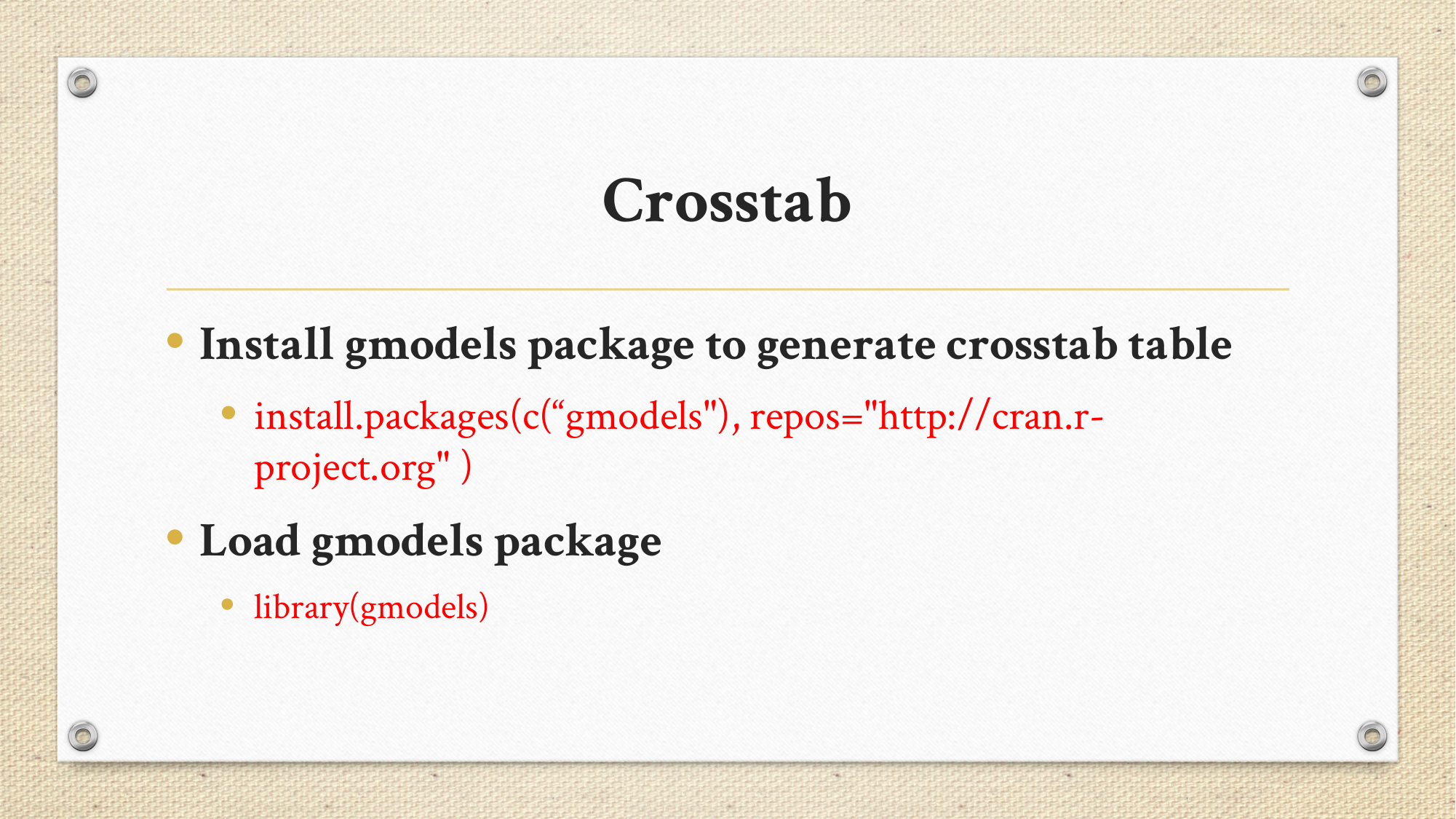

# Crosstab
Install gmodels package to generate crosstab table
install.packages(c(“gmodels"), repos="http://cran.r-project.org" )
Load gmodels package
library(gmodels)